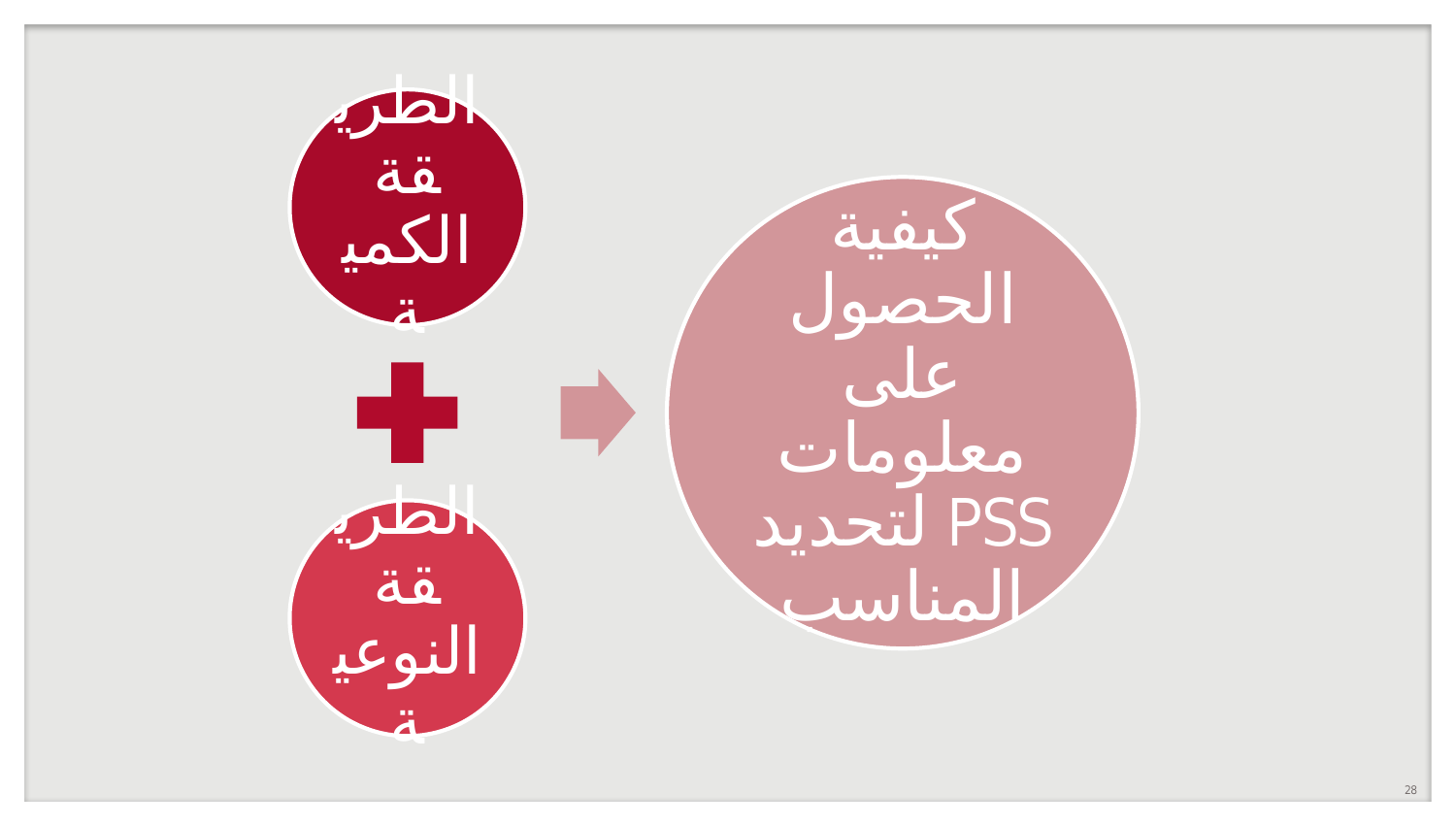

الطريقة الكمية

الطريقة النوعية

كيفية الحصول على معلومات لتحديد PSS المناسب

28